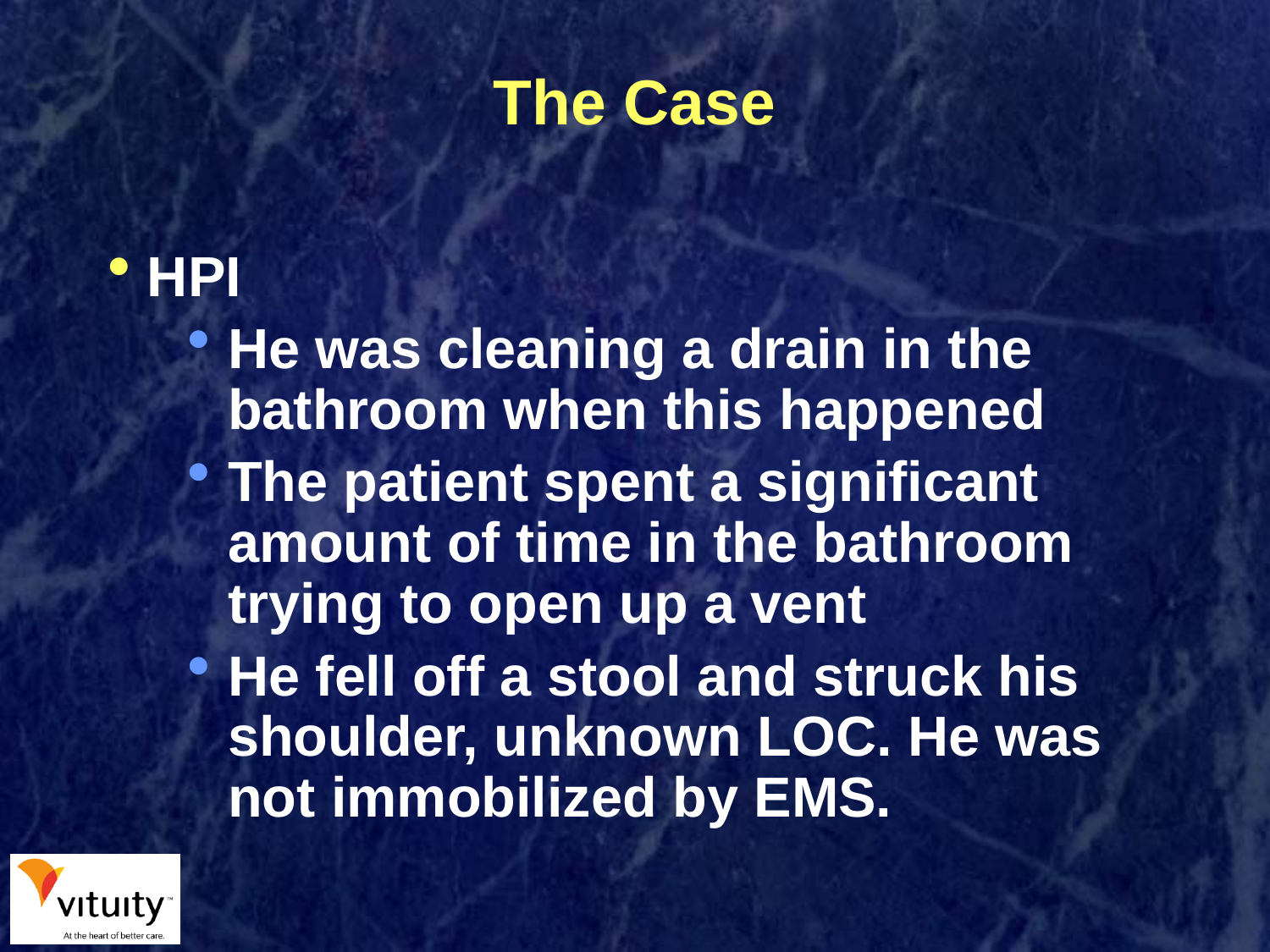

# The Case
HPI
He was cleaning a drain in the bathroom when this happened
The patient spent a significant amount of time in the bathroom trying to open up a vent
He fell off a stool and struck his shoulder, unknown LOC. He was not immobilized by EMS.